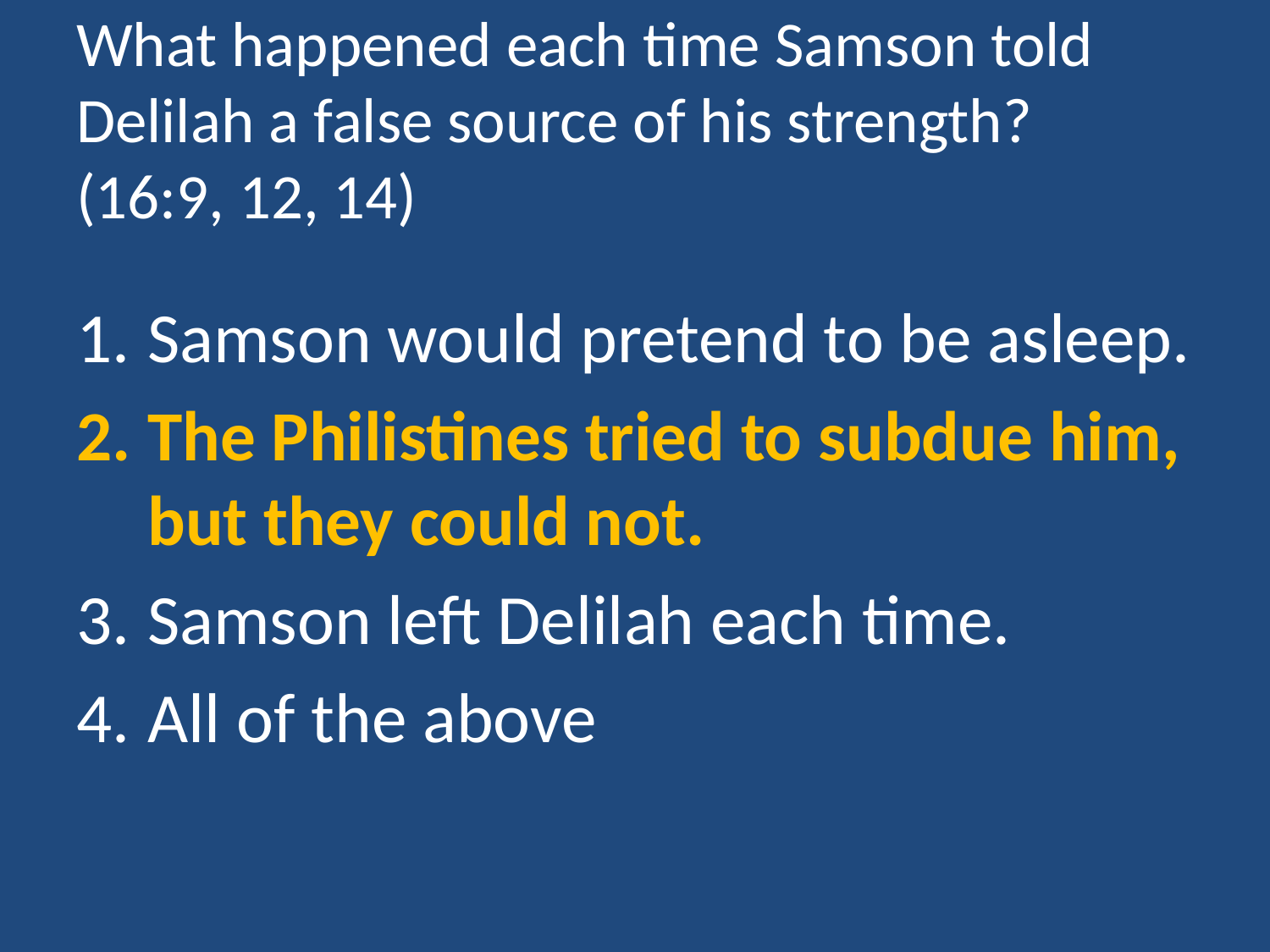

# What happened each time Samson told Delilah a false source of his strength? (16:9, 12, 14)
Samson would pretend to be asleep.
The Philistines tried to subdue him, but they could not.
Samson left Delilah each time.
All of the above